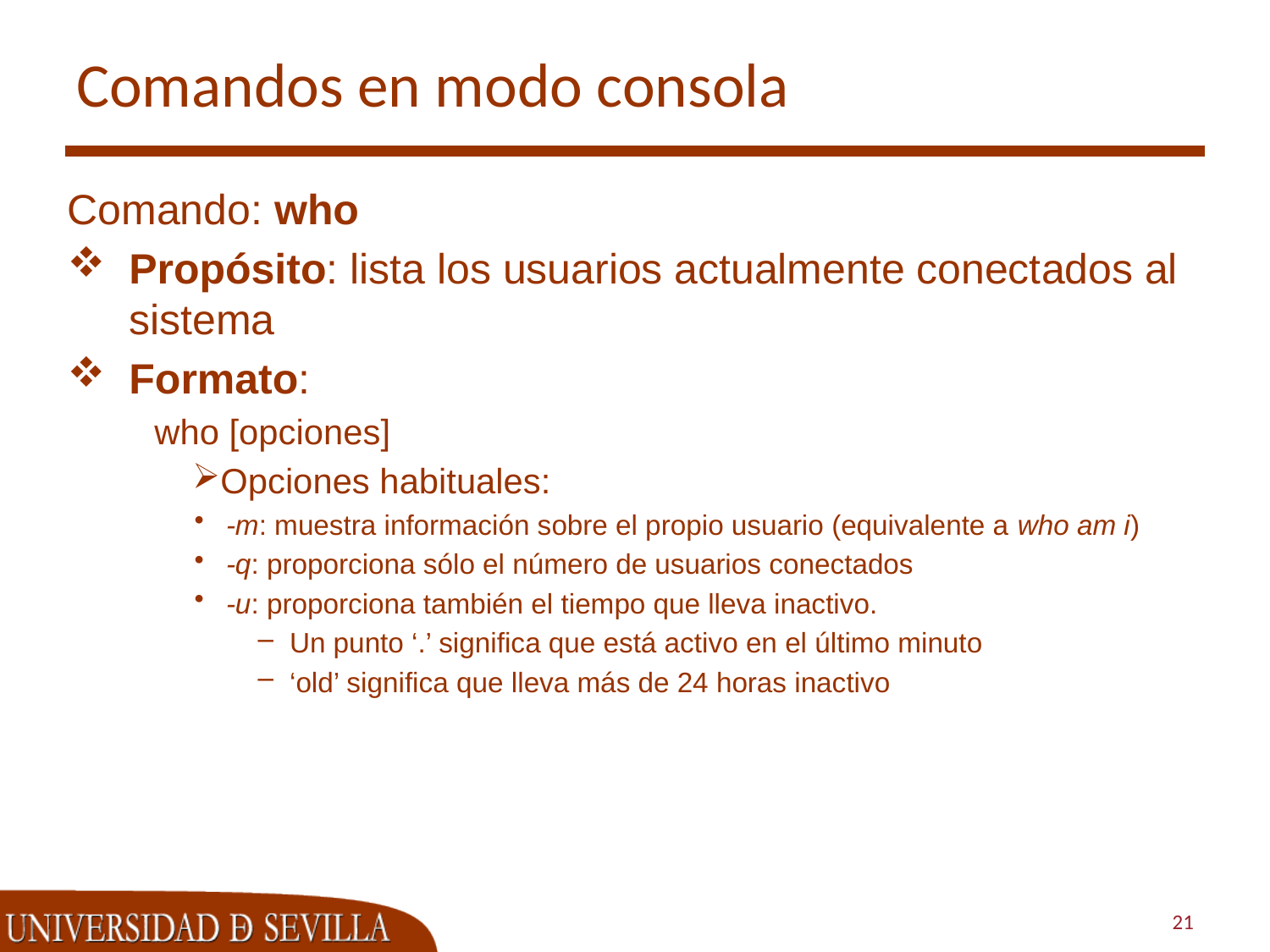

# Comandos en modo consola
Comando: who
Propósito: lista los usuarios actualmente conectados al sistema
Formato:
who [opciones]
Opciones habituales:
-m: muestra información sobre el propio usuario (equivalente a who am i)
-q: proporciona sólo el número de usuarios conectados
-u: proporciona también el tiempo que lleva inactivo.
Un punto ‘.’ significa que está activo en el último minuto
‘old’ significa que lleva más de 24 horas inactivo
21